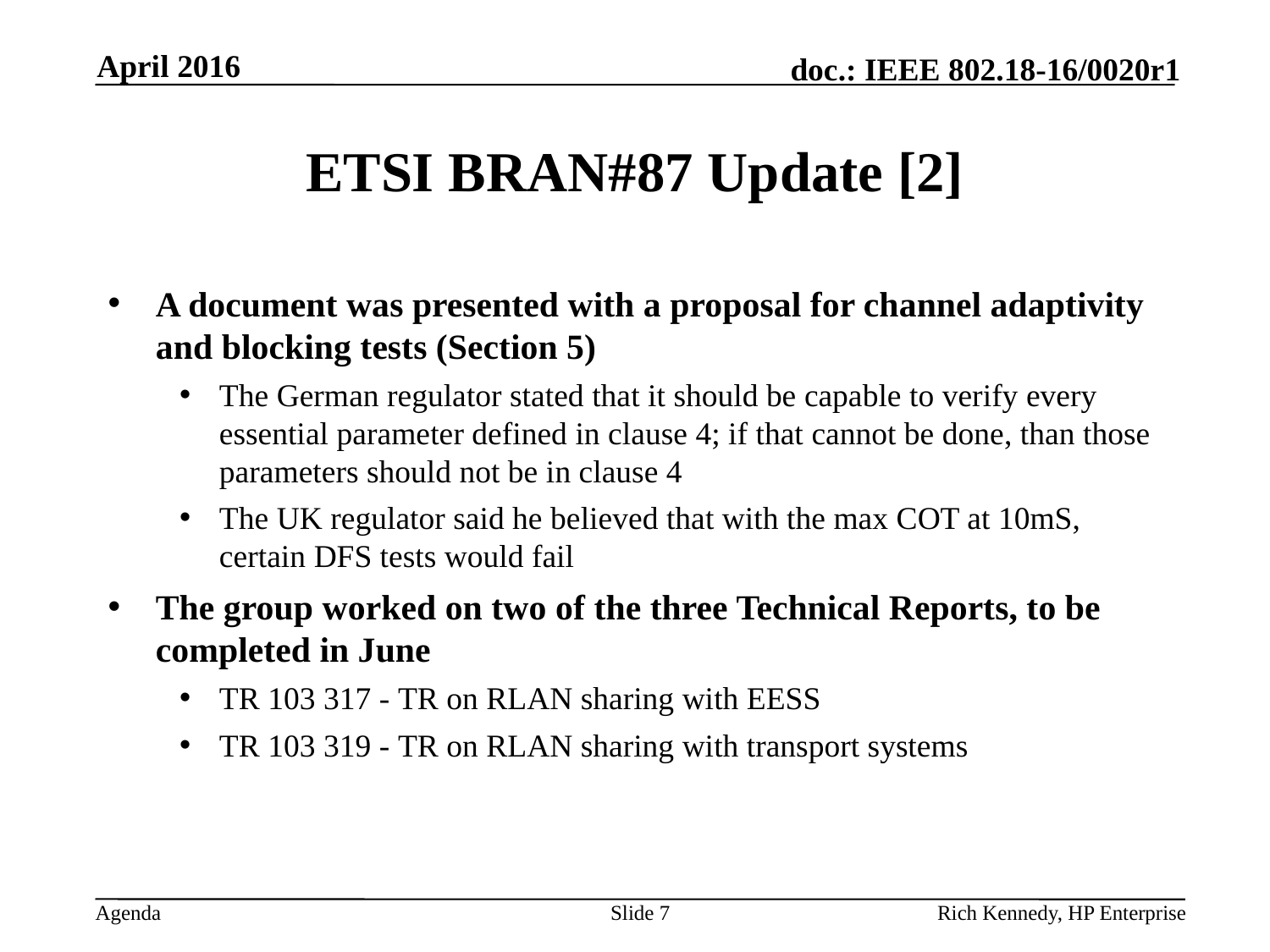

April 2016
# ETSI BRAN#87 Update [2]
A document was presented with a proposal for channel adaptivity and blocking tests (Section 5)
The German regulator stated that it should be capable to verify every essential parameter defined in clause 4; if that cannot be done, than those parameters should not be in clause 4
The UK regulator said he believed that with the max COT at 10mS, certain DFS tests would fail
The group worked on two of the three Technical Reports, to be completed in June
TR 103 317 - TR on RLAN sharing with EESS
TR 103 319 - TR on RLAN sharing with transport systems

Slide 7
Rich Kennedy, HP Enterprise